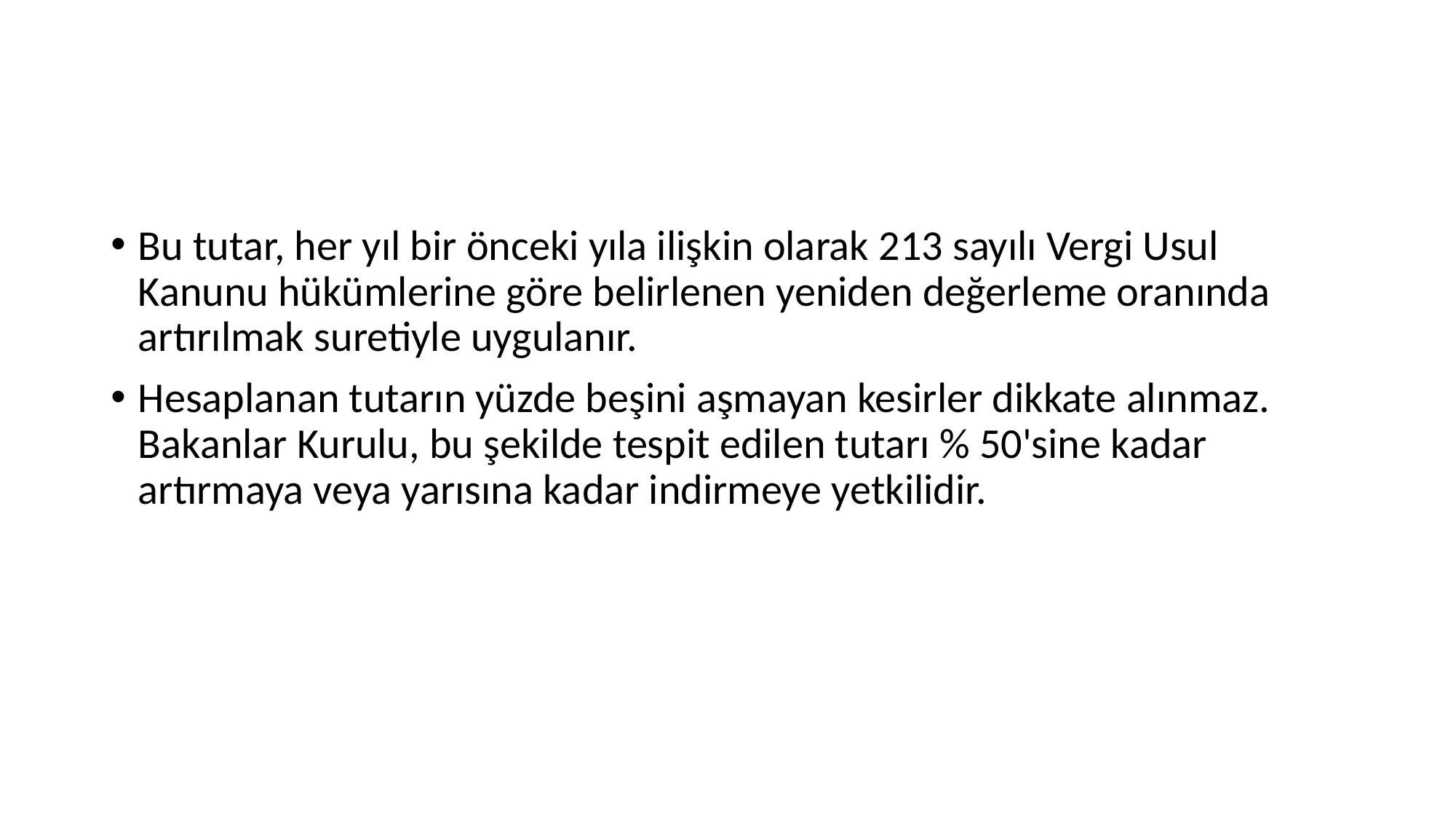

#
Bu tutar, her yıl bir önceki yıla ilişkin olarak 213 sayılı Vergi Usul Kanunu hükümlerine göre belirlenen yeniden değerleme oranında artırılmak suretiyle uygulanır.
Hesaplanan tutarın yüzde beşini aşmayan kesirler dikkate alınmaz. Bakanlar Kurulu, bu şekilde tespit edilen tutarı % 50'sine kadar artırmaya veya yarısına kadar indirmeye yetkilidir.